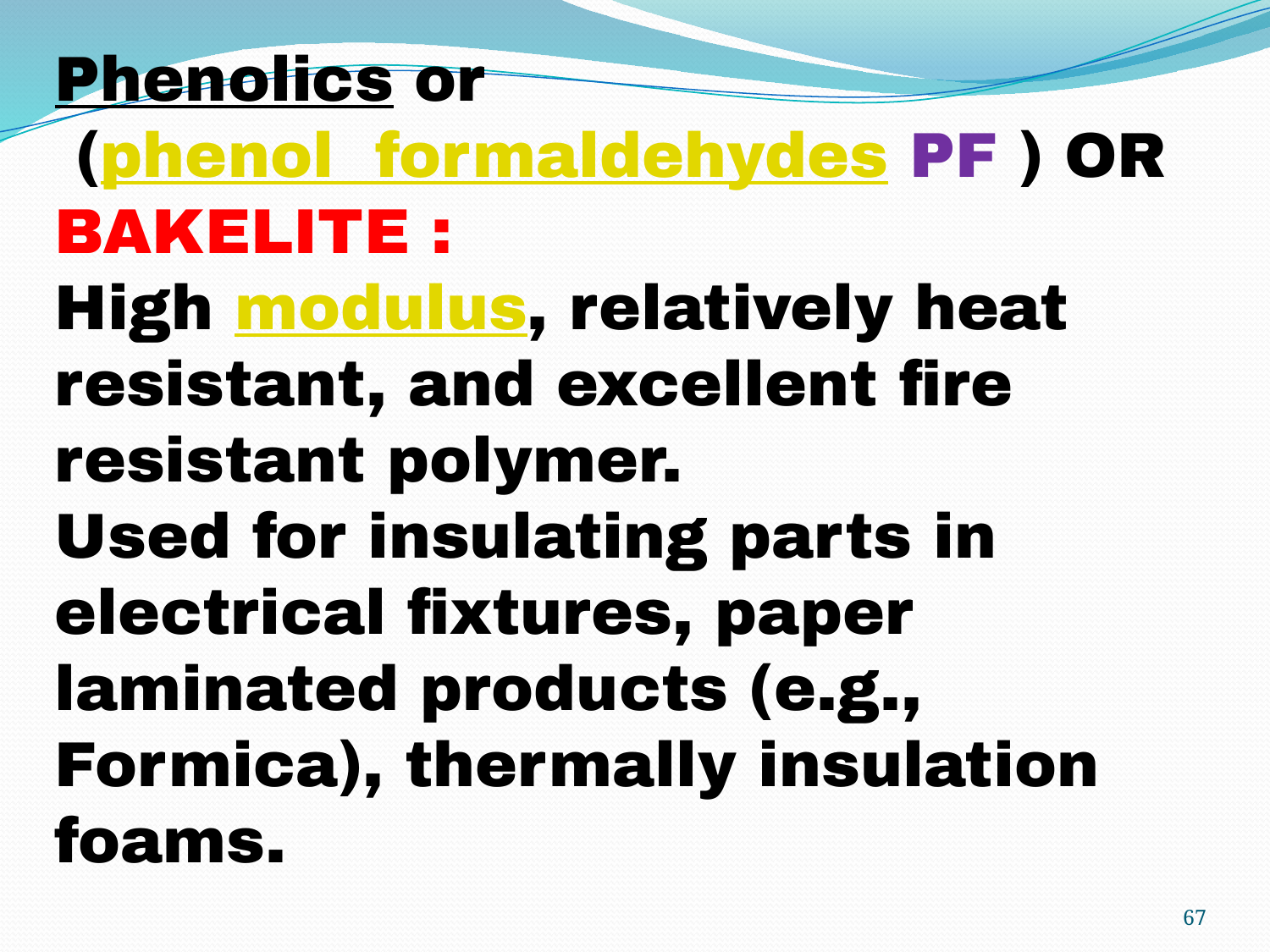

Phenolics or
 (phenol  formaldehydes PF ) OR BAKELITE :
High modulus, relatively heat resistant, and excellent fire resistant polymer.
Used for insulating parts in electrical fixtures, paper laminated products (e.g., Formica), thermally insulation foams.

67